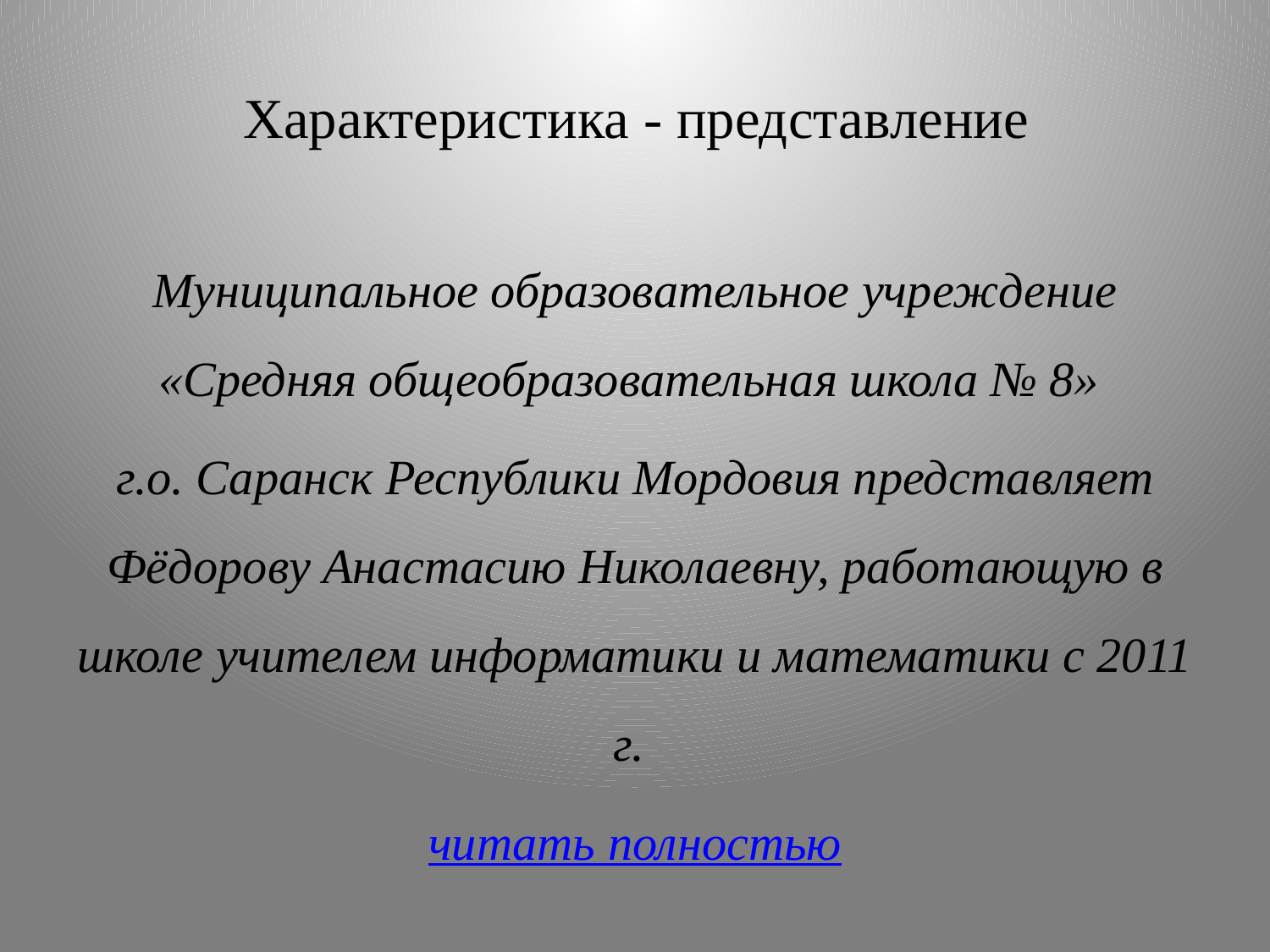

# Характеристика - представление
Муниципальное образовательное учреждение «Средняя общеобразовательная школа № 8»
г.о. Саранск Республики Мордовия представляет Фёдорову Анастасию Николаевну, работающую в школе учителем информатики и математики с 2011 г.
читать полностью